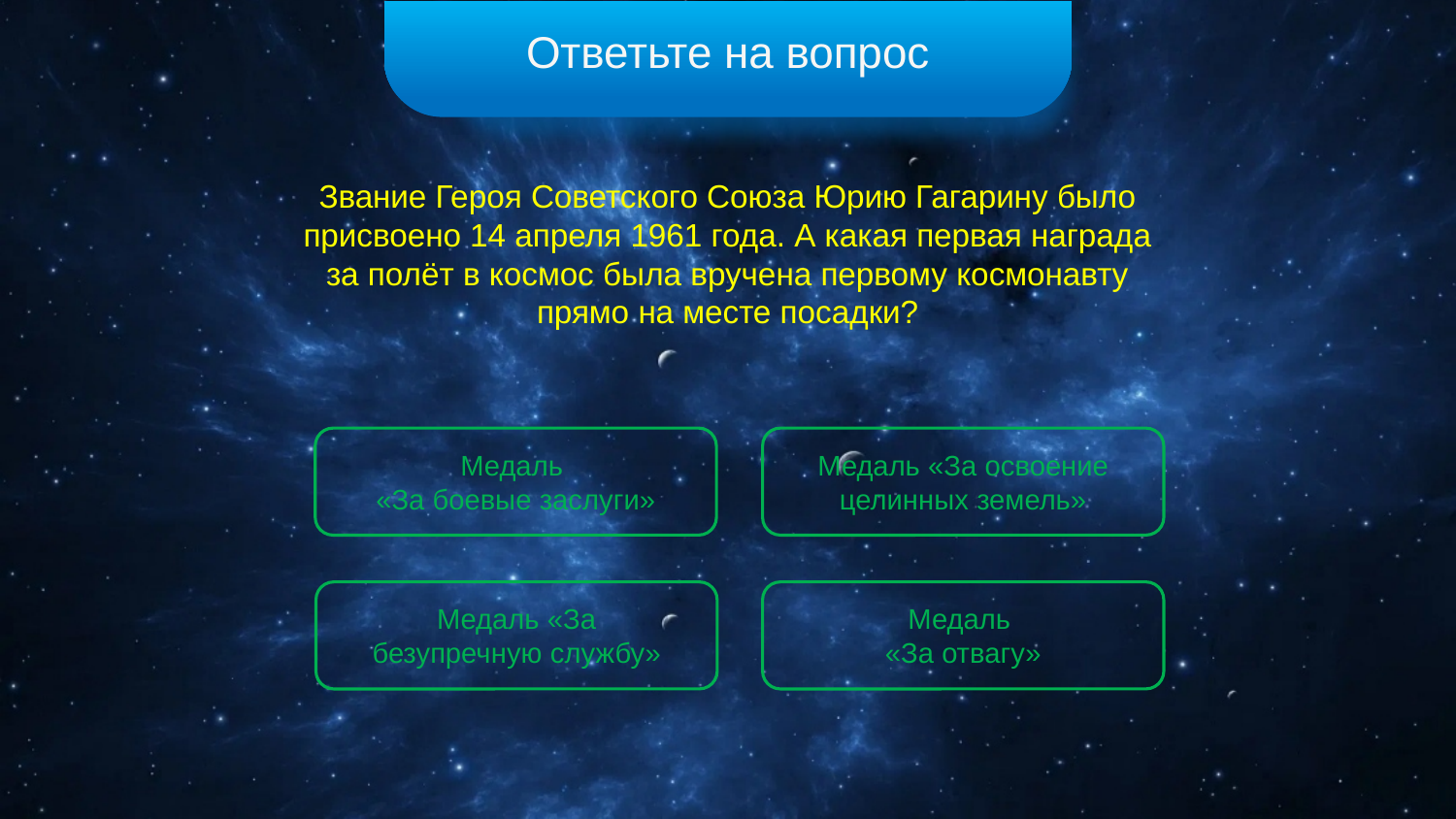

Ответьте на вопрос
Звание Героя Советского Союза Юрию Гагарину было присвоено 14 апреля 1961 года. А какая первая награда за полёт в космос была вручена первому космонавту прямо на месте посадки?
Медаль
«За боевые заслуги»
Медаль «За освоение целинных земель»
Медаль «За безупречную службу»
Медаль
«За отвагу»